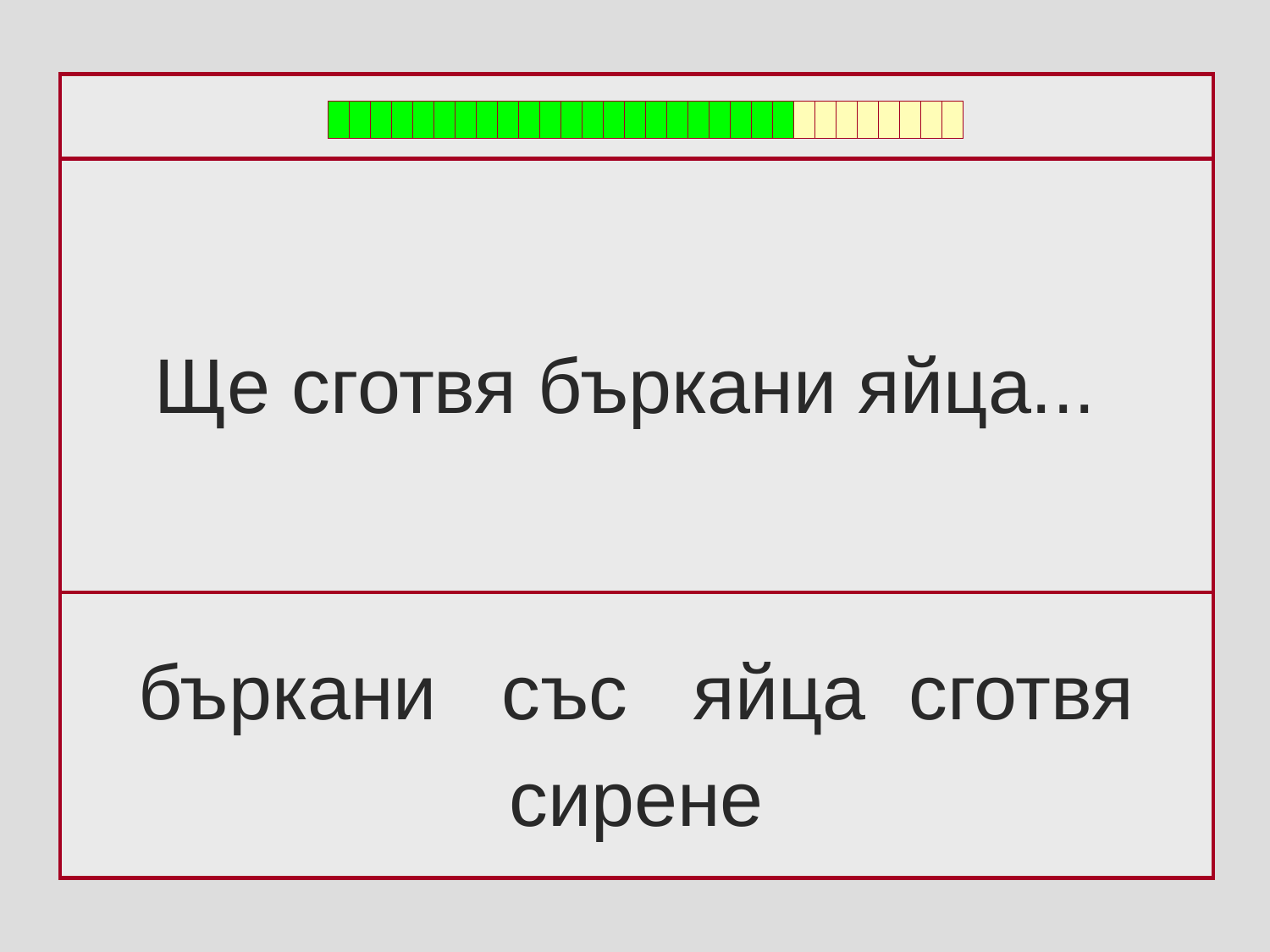

Ще сготвя бъркани яйца...
бъркани   със   яйца  сготвя
сирене